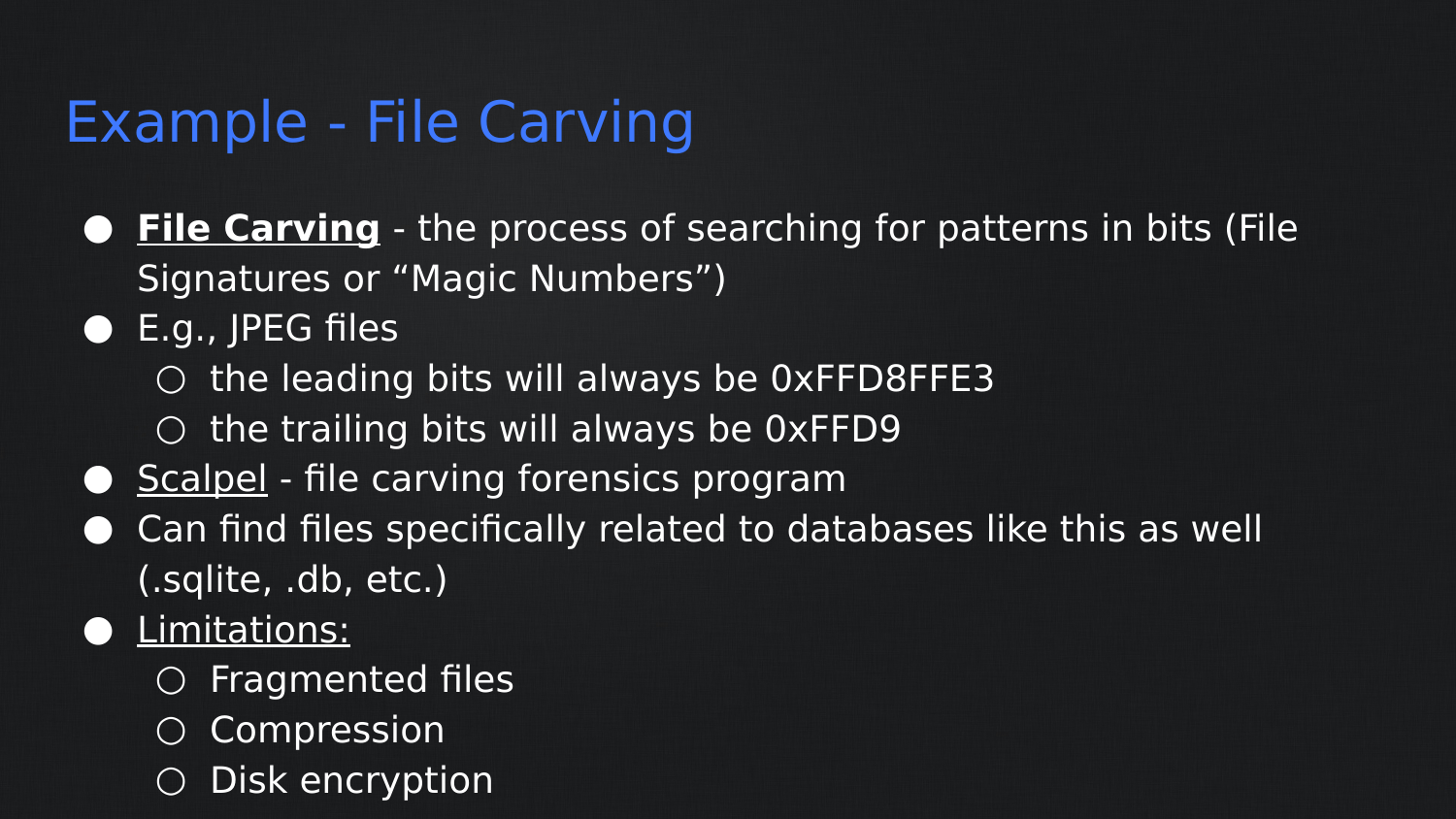

# Example - File Carving
File Carving - the process of searching for patterns in bits (File Signatures or “Magic Numbers”)
E.g., JPEG files
the leading bits will always be 0xFFD8FFE3
the trailing bits will always be 0xFFD9
Scalpel - file carving forensics program
Can find files specifically related to databases like this as well (.sqlite, .db, etc.)
Limitations:
Fragmented files
Compression
Disk encryption